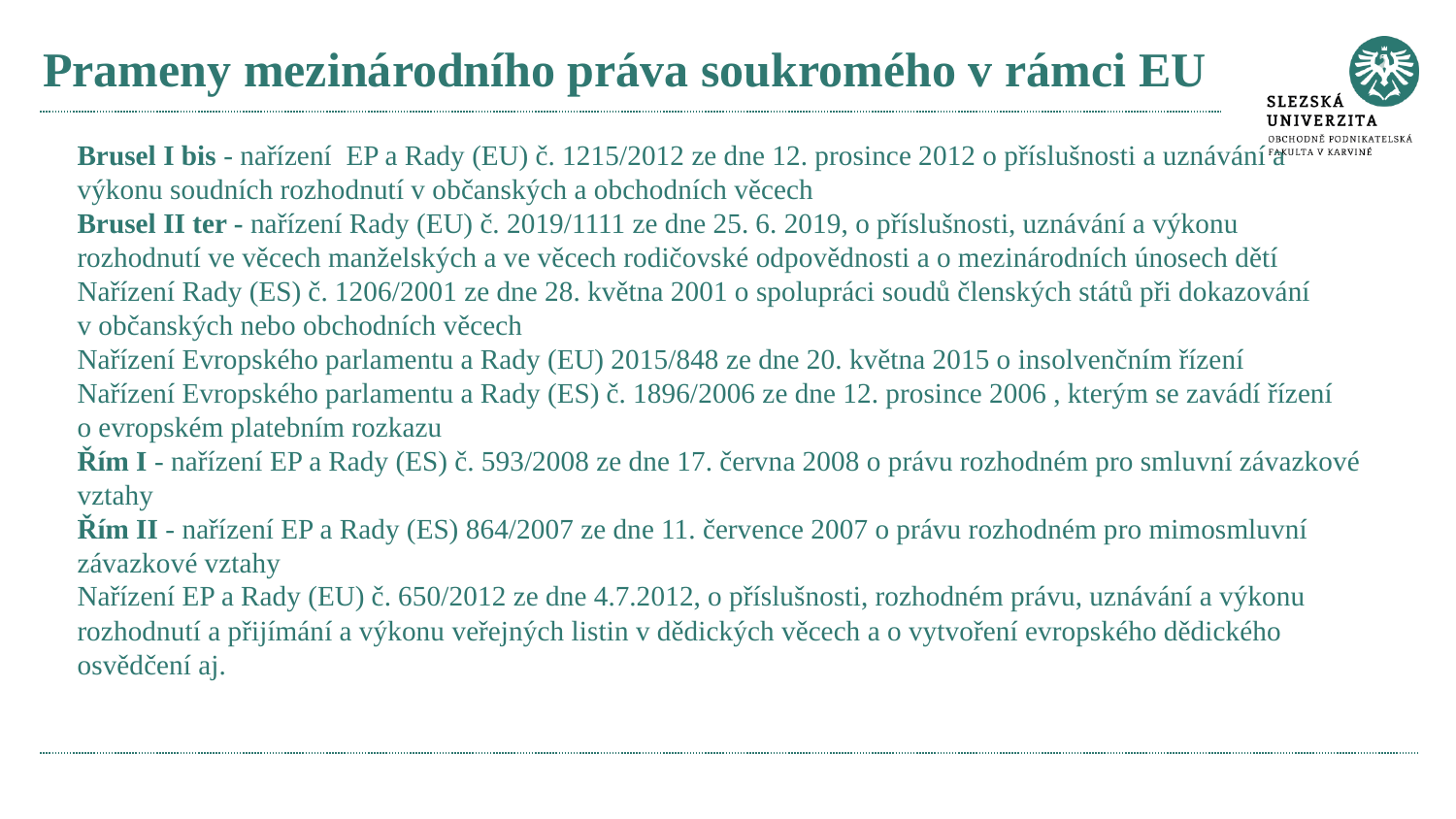

# Prameny mezinárodního práva soukromého v rámci EU
Brusel I bis - nařízení  EP a Rady (EU) č. 1215/2012 ze dne 12. prosince 2012 o příslušnosti a uznávání a výkonu soudních rozhodnutí v občanských a obchodních věcech
Brusel II ter - nařízení Rady (EU) č. 2019/1111 ze dne 25. 6. 2019, o příslušnosti, uznávání a výkonu rozhodnutí ve věcech manželských a ve věcech rodičovské odpovědnosti a o mezinárodních únosech dětí
Nařízení Rady (ES) č. 1206/2001 ze dne 28. května 2001 o spolupráci soudů členských států při dokazování v občanských nebo obchodních věcech
Nařízení Evropského parlamentu a Rady (EU) 2015/848 ze dne 20. května 2015 o insolvenčním řízení
Nařízení Evropského parlamentu a Rady (ES) č. 1896/2006 ze dne 12. prosince 2006 , kterým se zavádí řízení o evropském platebním rozkazu
Řím I - nařízení EP a Rady (ES) č. 593/2008 ze dne 17. června 2008 o právu rozhodném pro smluvní závazkové vztahy
Řím II - nařízení EP a Rady (ES) 864/2007 ze dne 11. července 2007 o právu rozhodném pro mimosmluvní závazkové vztahy
Nařízení EP a Rady (EU) č. 650/2012 ze dne 4.7.2012, o příslušnosti, rozhodném právu, uznávání a výkonu rozhodnutí a přijímání a výkonu veřejných listin v dědických věcech a o vytvoření evropského dědického osvědčení aj.